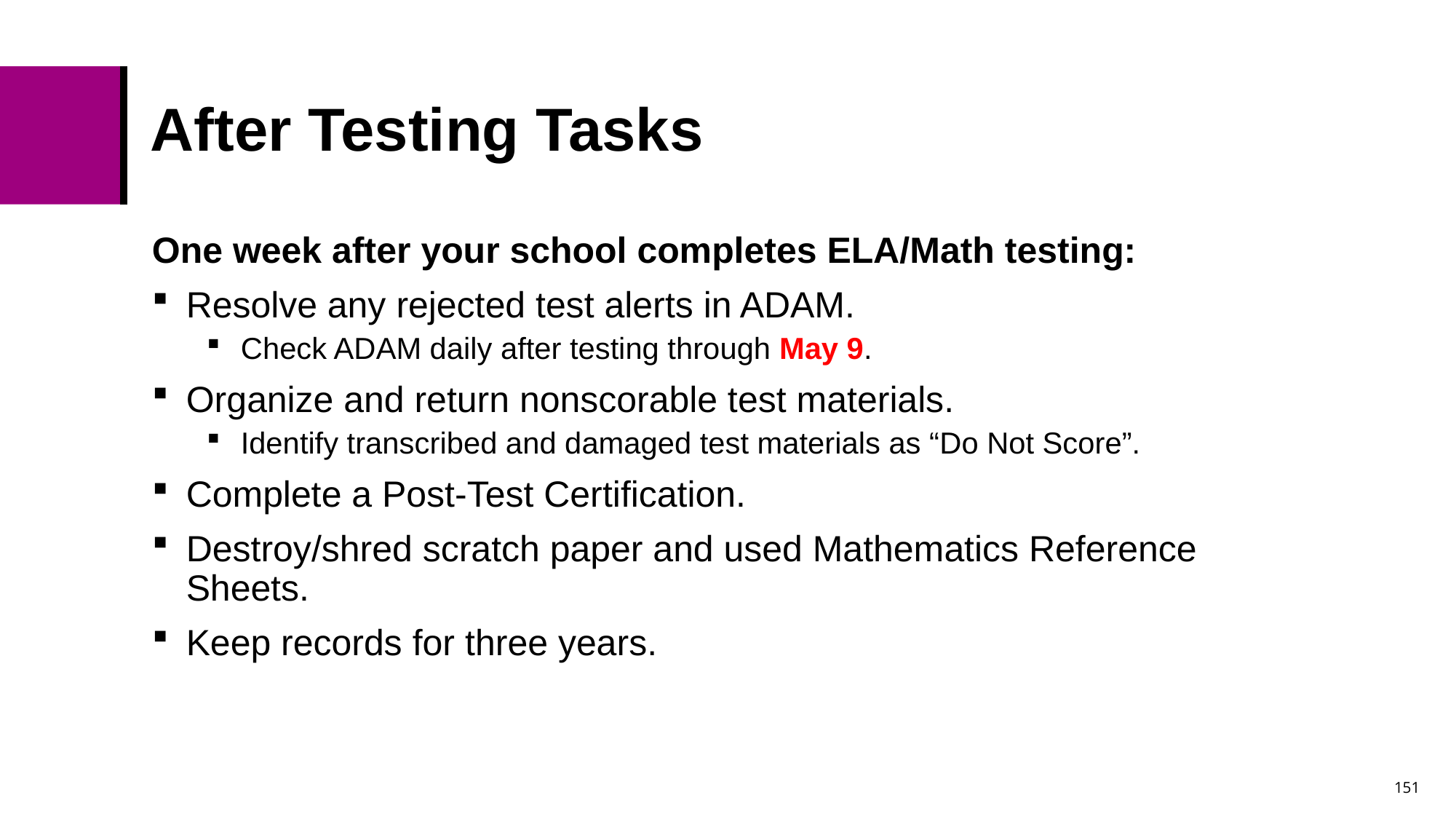

# After Testing Tasks
One week after your school completes ELA/Math testing:
Resolve any rejected test alerts in ADAM.
Check ADAM daily after testing through May 9.
Organize and return nonscorable test materials.
Identify transcribed and damaged test materials as “Do Not Score”.
Complete a Post-Test Certification.
Destroy/shred scratch paper and used Mathematics Reference Sheets.
Keep records for three years.
151